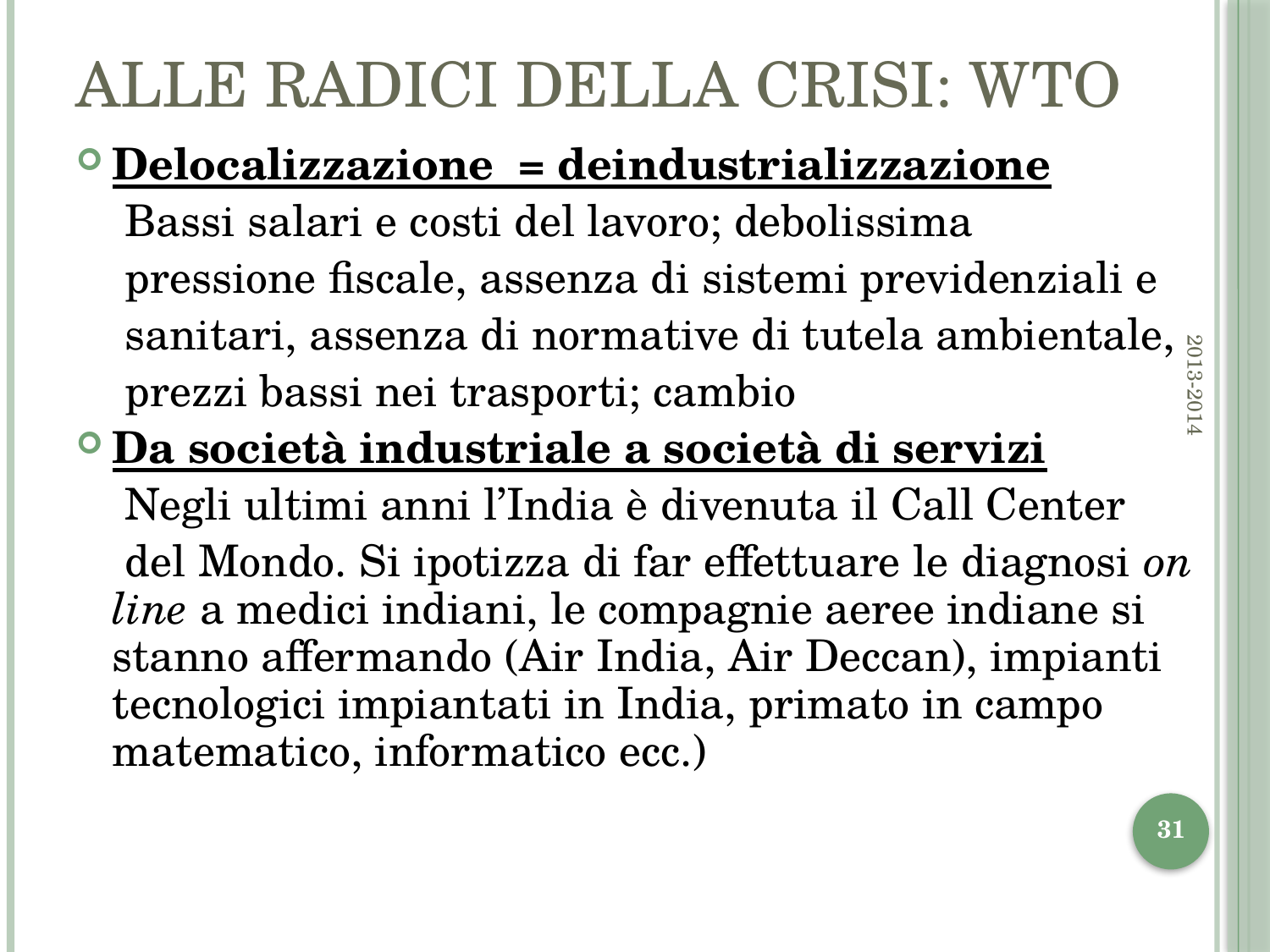

# Alle radici della crisi: WTO
Delocalizzazione  = deindustrializzazione
    Bassi salari e costi del lavoro; debolissima
    pressione fiscale, assenza di sistemi previdenziali e
    sanitari, assenza di normative di tutela ambientale,
    prezzi bassi nei trasporti; cambio
Da società industriale a società di servizi
    Negli ultimi anni l’India è divenuta il Call Center
    del Mondo. Si ipotizza di far effettuare le diagnosi on line a medici indiani, le compagnie aeree indiane si stanno affermando (Air India, Air Deccan), impianti tecnologici impiantati in India, primato in campo matematico, informatico ecc.)

2013-2014
31